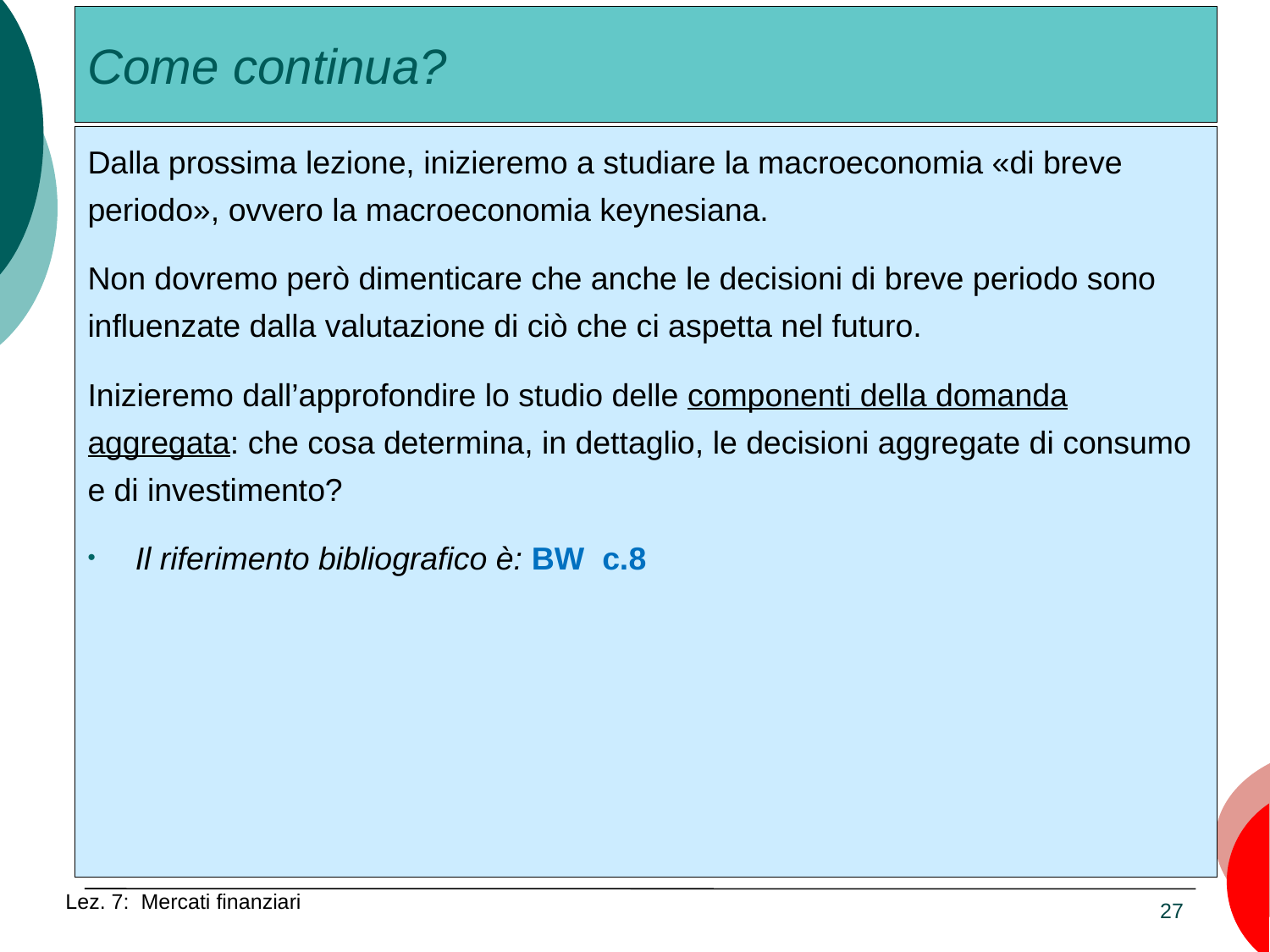

# Come continua?
Dalla prossima lezione, inizieremo a studiare la macroeconomia «di breve periodo», ovvero la macroeconomia keynesiana.
Non dovremo però dimenticare che anche le decisioni di breve periodo sono influenzate dalla valutazione di ciò che ci aspetta nel futuro.
Inizieremo dall’approfondire lo studio delle componenti della domanda aggregata: che cosa determina, in dettaglio, le decisioni aggregate di consumo e di investimento?
Il riferimento bibliografico è: BW  c.8

Lez. 7:  Mercati finanziari